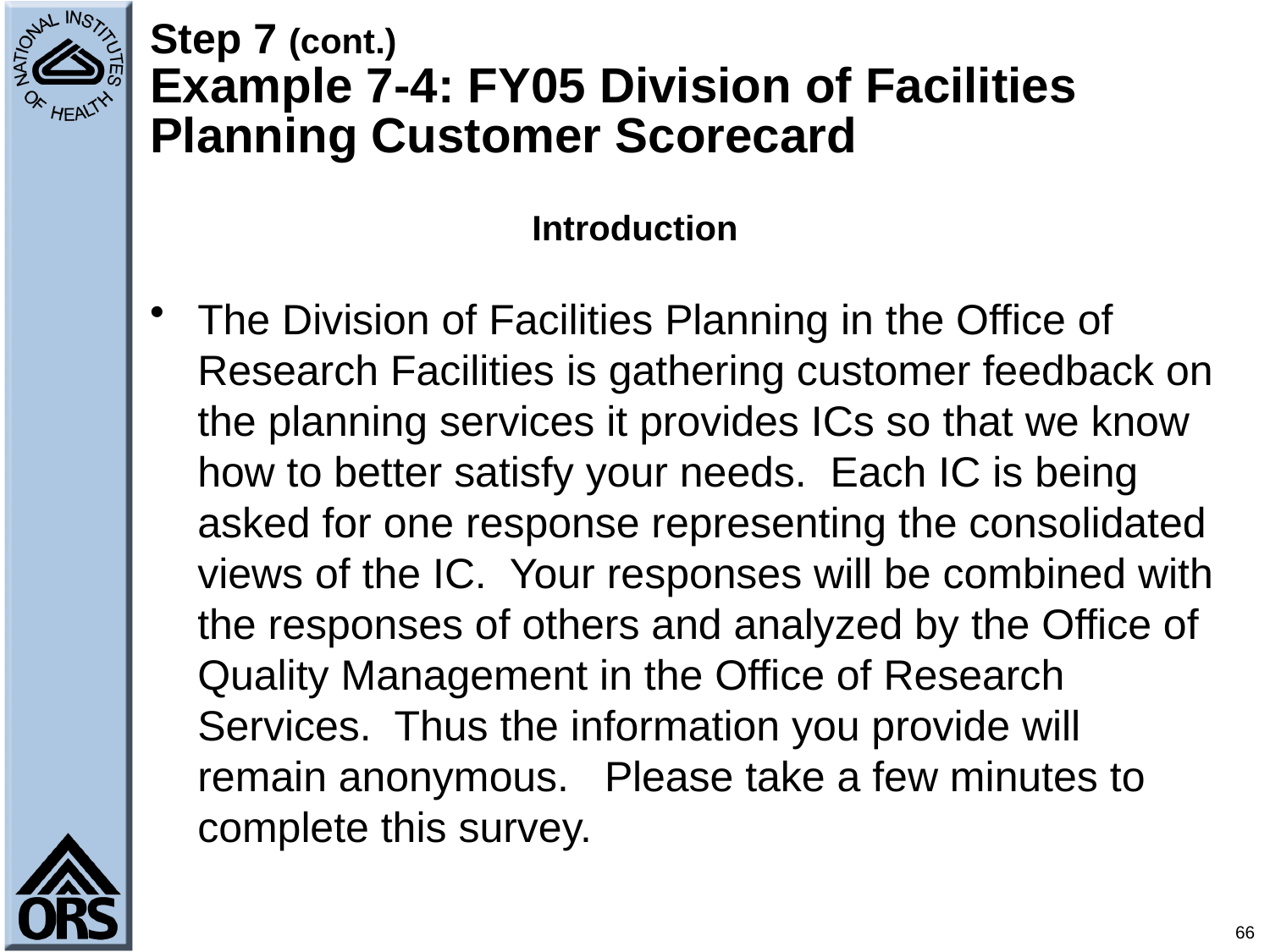

# Step 7 (cont.) Example 7-4: FY05 Division of Facilities Planning Customer Scorecard
Introduction
The Division of Facilities Planning in the Office of Research Facilities is gathering customer feedback on the planning services it provides ICs so that we know how to better satisfy your needs.  Each IC is being asked for one response representing the consolidated views of the IC.  Your responses will be combined with the responses of others and analyzed by the Office of Quality Management in the Office of Research Services.  Thus the information you provide will remain anonymous.   Please take a few minutes to complete this survey.
66